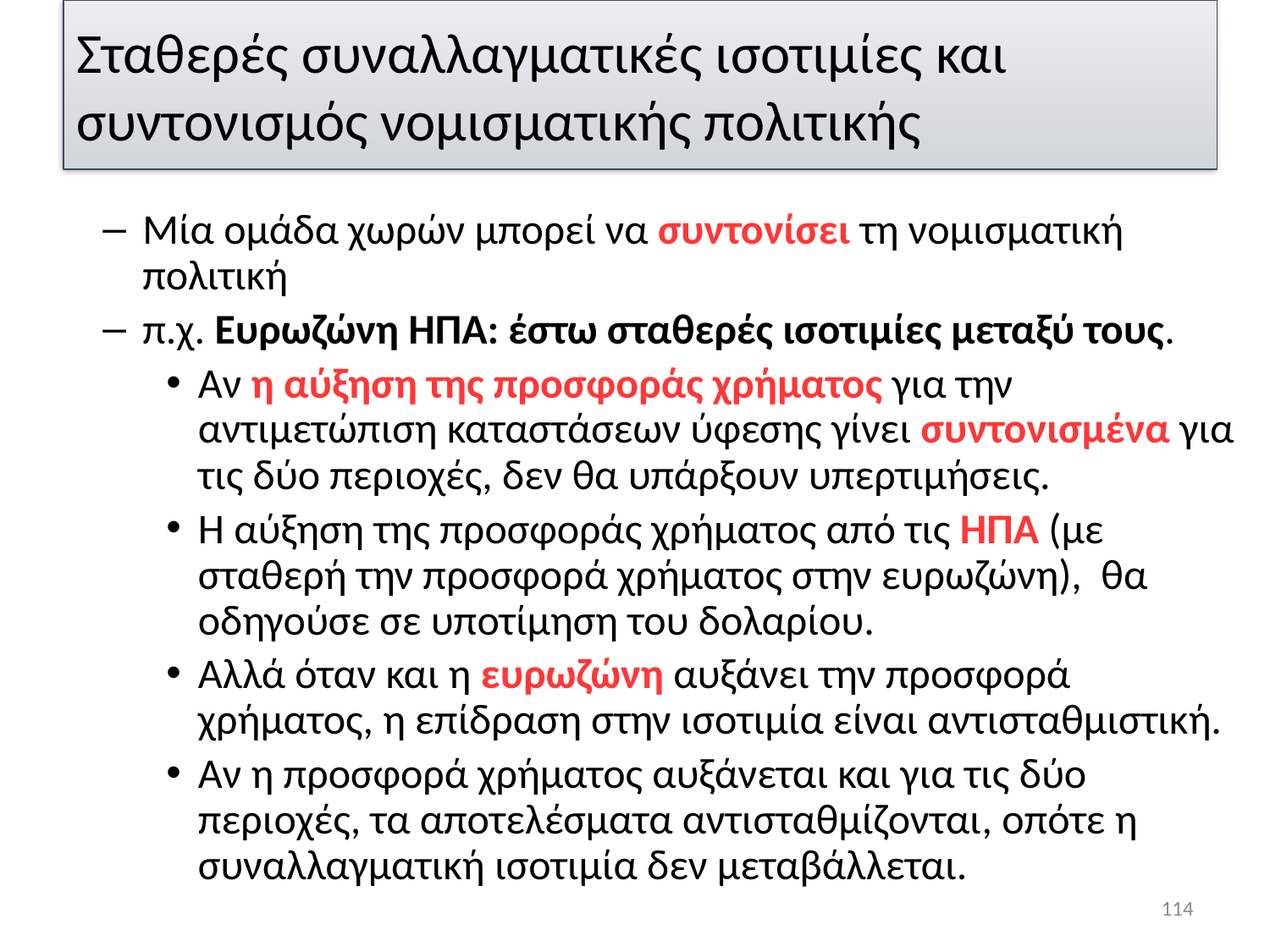

# Σταθερές συναλλαγματικές ισοτιμίες και συντονισμός νομισματικής πολιτικής
Μία ομάδα χωρών μπορεί να συντονίσει τη νομισματική πολιτική
π.χ. Ευρωζώνη ΗΠΑ: έστω σταθερές ισοτιμίες μεταξύ τους.
Αν η αύξηση της προσφοράς χρήματος για την αντιμετώπιση καταστάσεων ύφεσης γίνει συντονισμένα για τις δύο περιοχές, δεν θα υπάρξουν υπερτιμήσεις.
Η αύξηση της προσφοράς χρήματος από τις ΗΠΑ (με σταθερή την προσφορά χρήματος στην ευρωζώνη),  θα οδηγούσε σε υποτίμηση του δολαρίου.
Αλλά όταν και η ευρωζώνη αυξάνει την προσφορά χρήματος, η επίδραση στην ισοτιμία είναι αντισταθμιστική.
Αν η προσφορά χρήματος αυξάνεται και για τις δύο περιοχές, τα αποτελέσματα αντισταθμίζονται, οπότε η συναλλαγματική ισοτιμία δεν μεταβάλλεται.
114